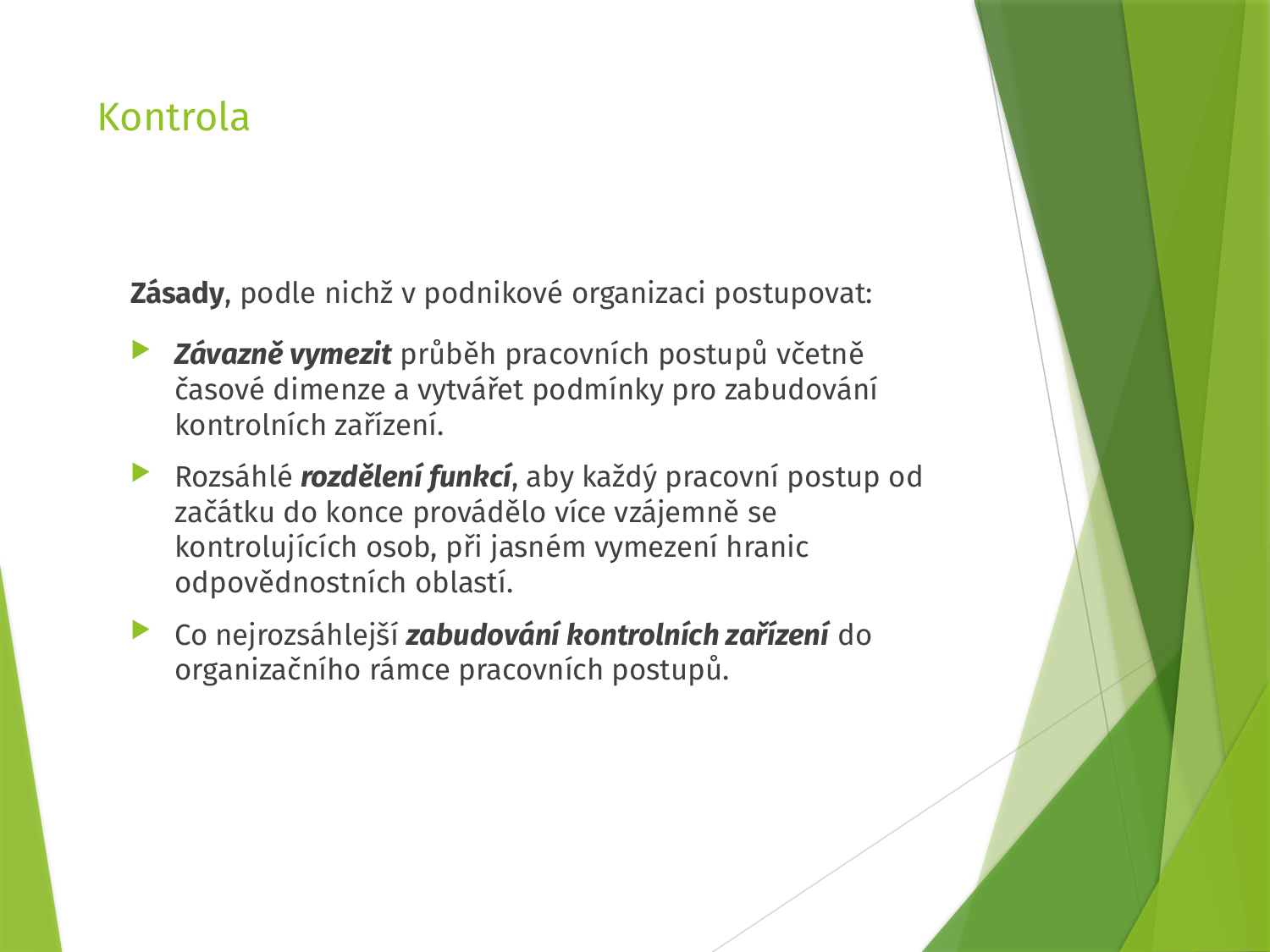

# Kontrola
Zásady, podle nichž v podnikové organizaci postupovat:
Závazně vymezit průběh pracovních postupů včetně časové dimenze a vytvářet podmínky pro zabudování kontrolních zařízení.
Rozsáhlé rozdělení funkcí, aby každý pracovní postup od začátku do konce provádělo více vzájemně se kontrolujících osob, při jasném vymezení hranic odpovědnostních oblastí.
Co nejrozsáhlejší zabudování kontrolních zařízení do organizačního rámce pracovních postupů.